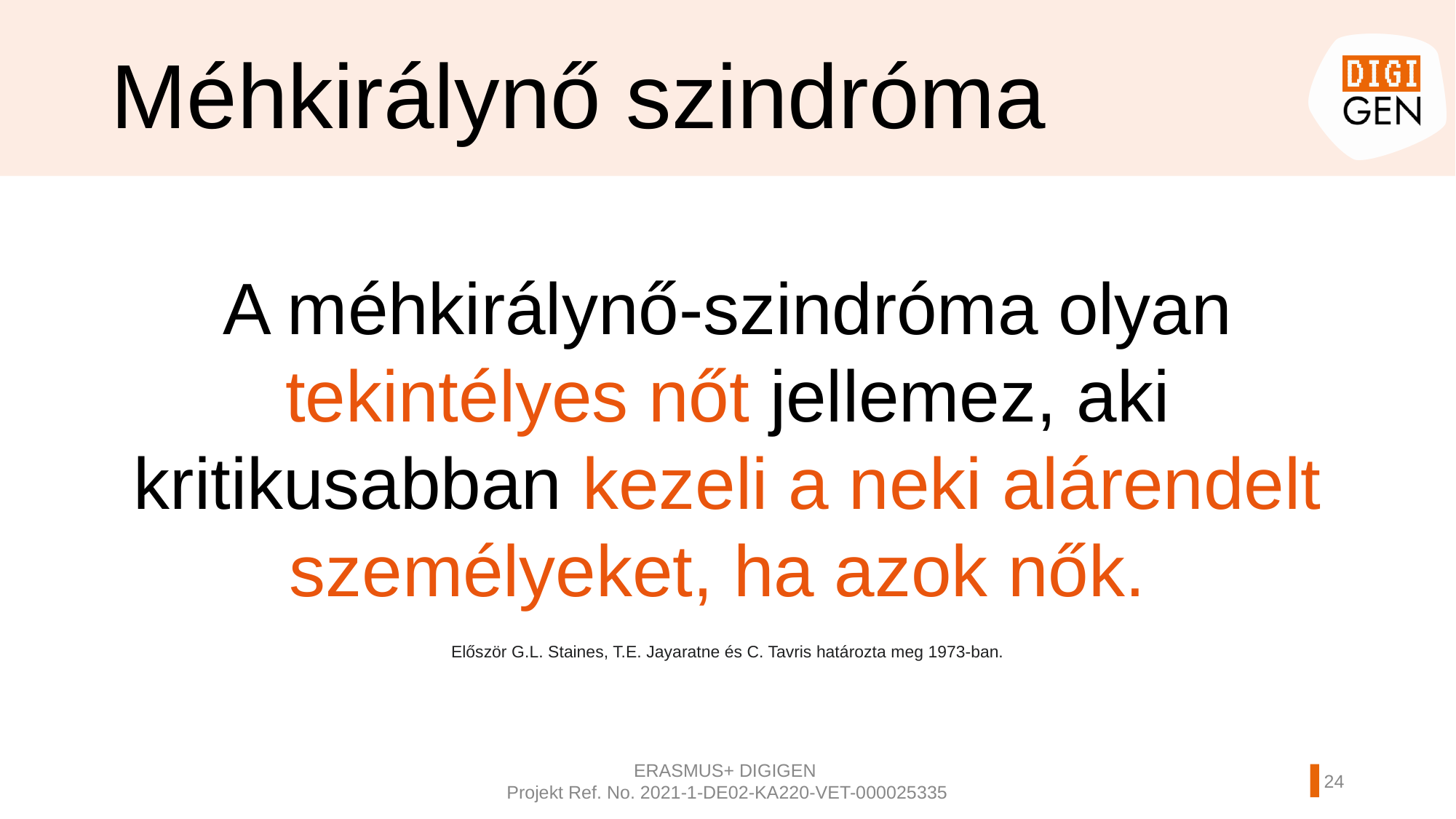

# Méhkirálynő szindróma
A méhkirálynő-szindróma olyan tekintélyes nőt jellemez, aki kritikusabban kezeli a neki alárendelt személyeket, ha azok nők.
Először G.L. Staines, T.E. Jayaratne és C. Tavris határozta meg 1973-ban.
24
ERASMUS+ DIGIGEN
Projekt Ref. No. 2021-1-DE02-KA220-VET-000025335